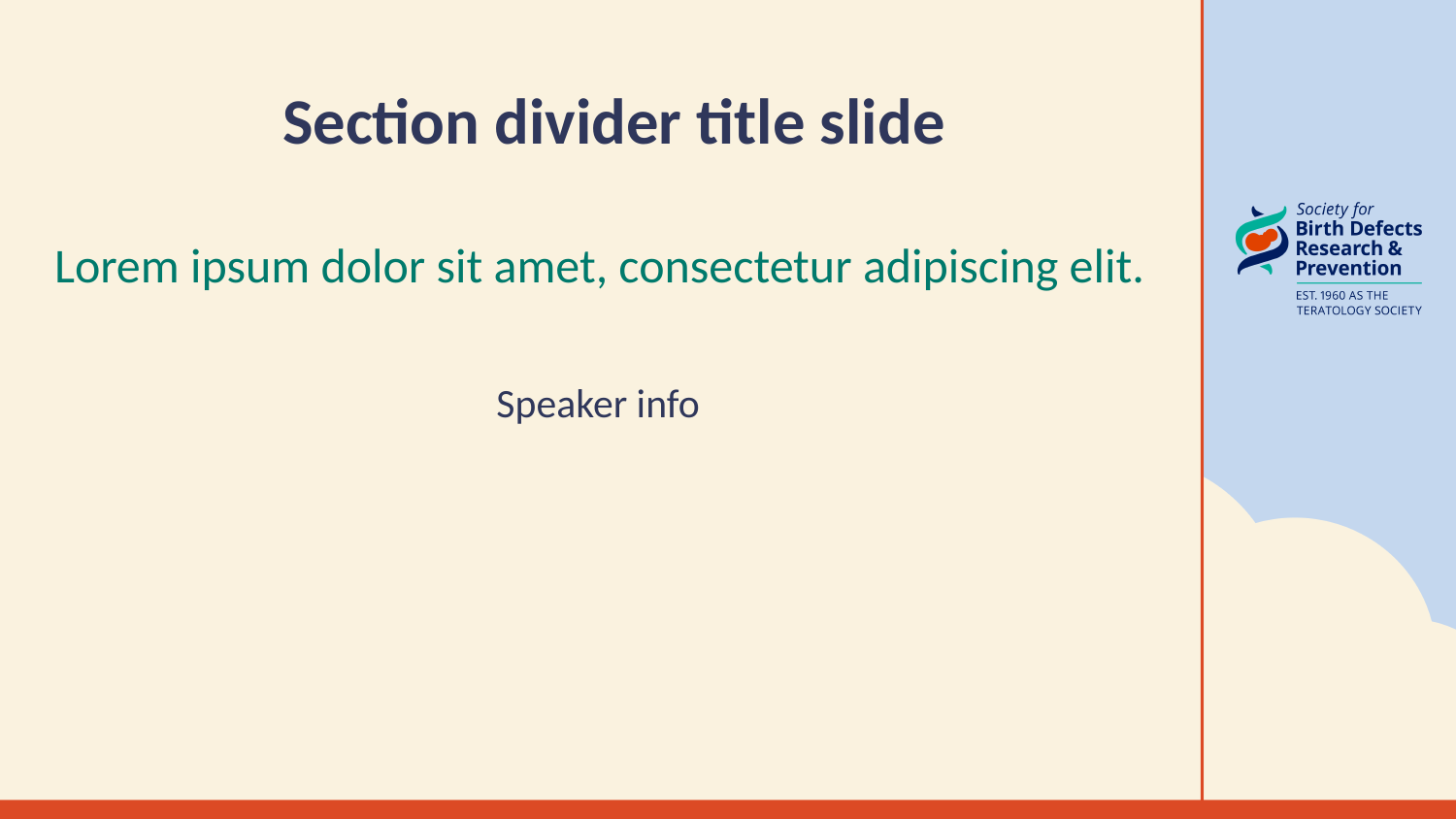

# Section divider title slide
Lorem ipsum dolor sit amet, consectetur adipiscing elit.
Speaker info